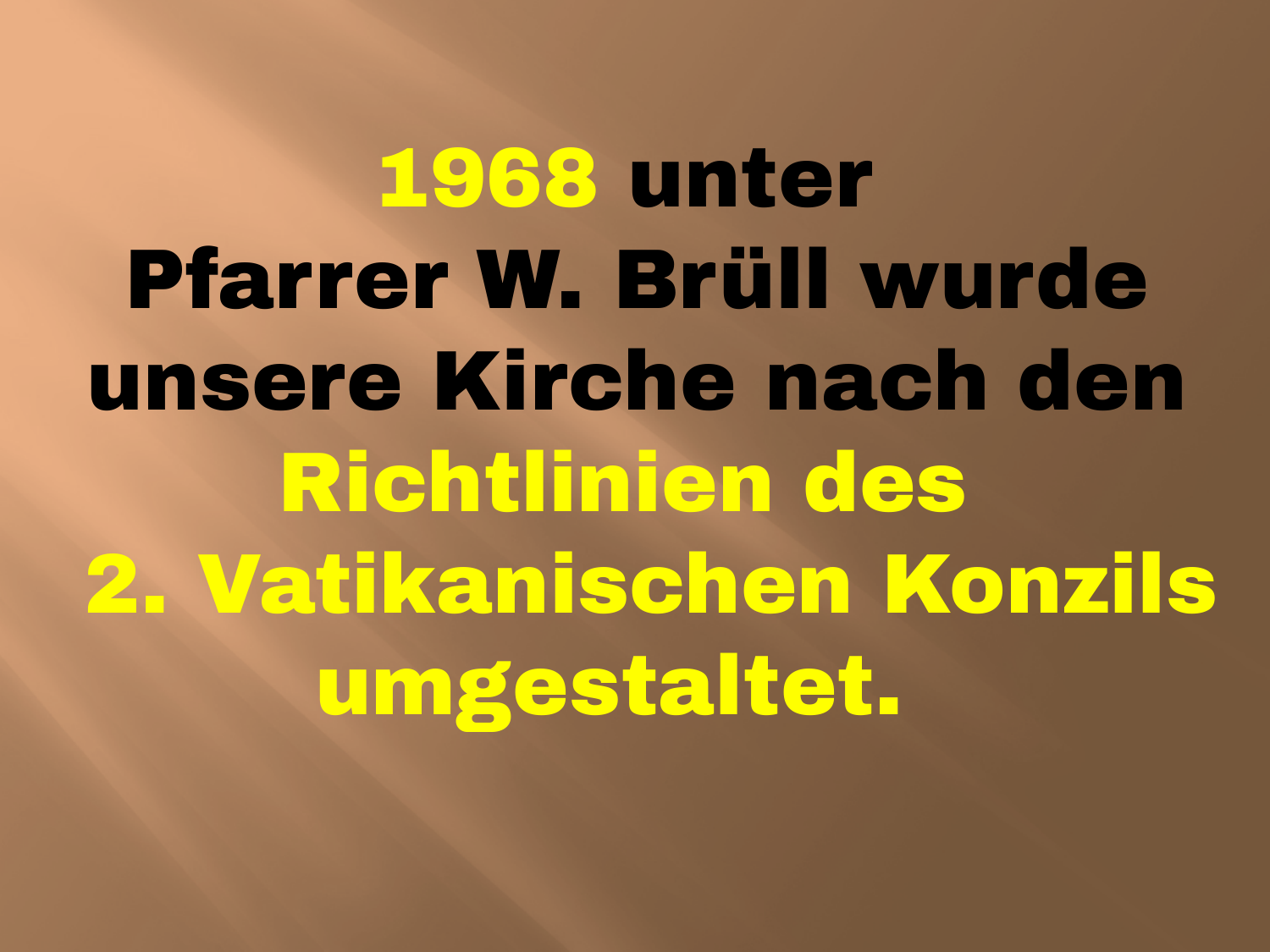

1968 unter
Pfarrer W. Brüll wurde
unsere Kirche nach den Richtlinien des
 2. Vatikanischen Konzils
umgestaltet.